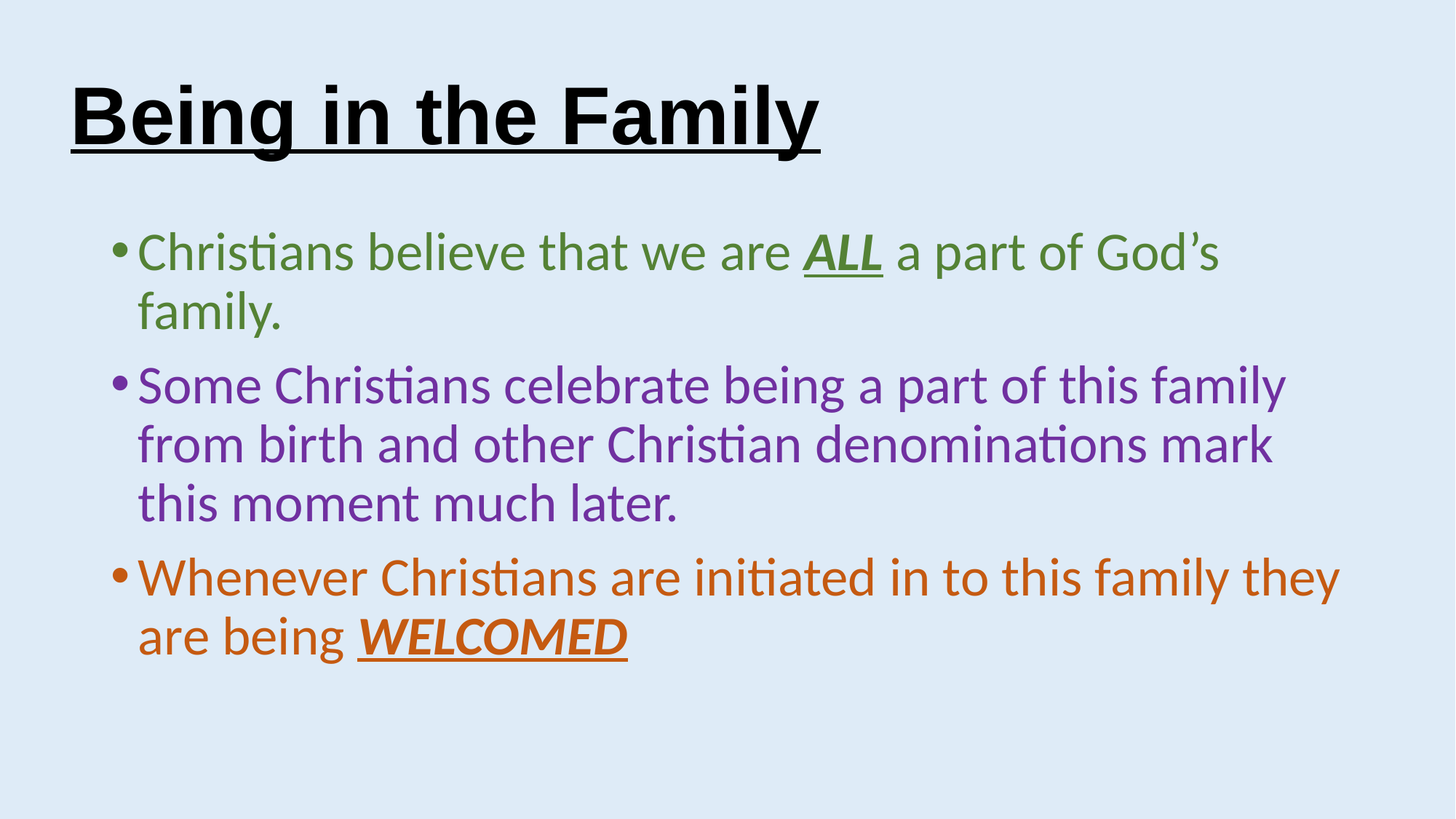

# Being in the Family
Christians believe that we are ALL a part of God’s family.
Some Christians celebrate being a part of this family from birth and other Christian denominations mark this moment much later.
Whenever Christians are initiated in to this family they are being WELCOMED